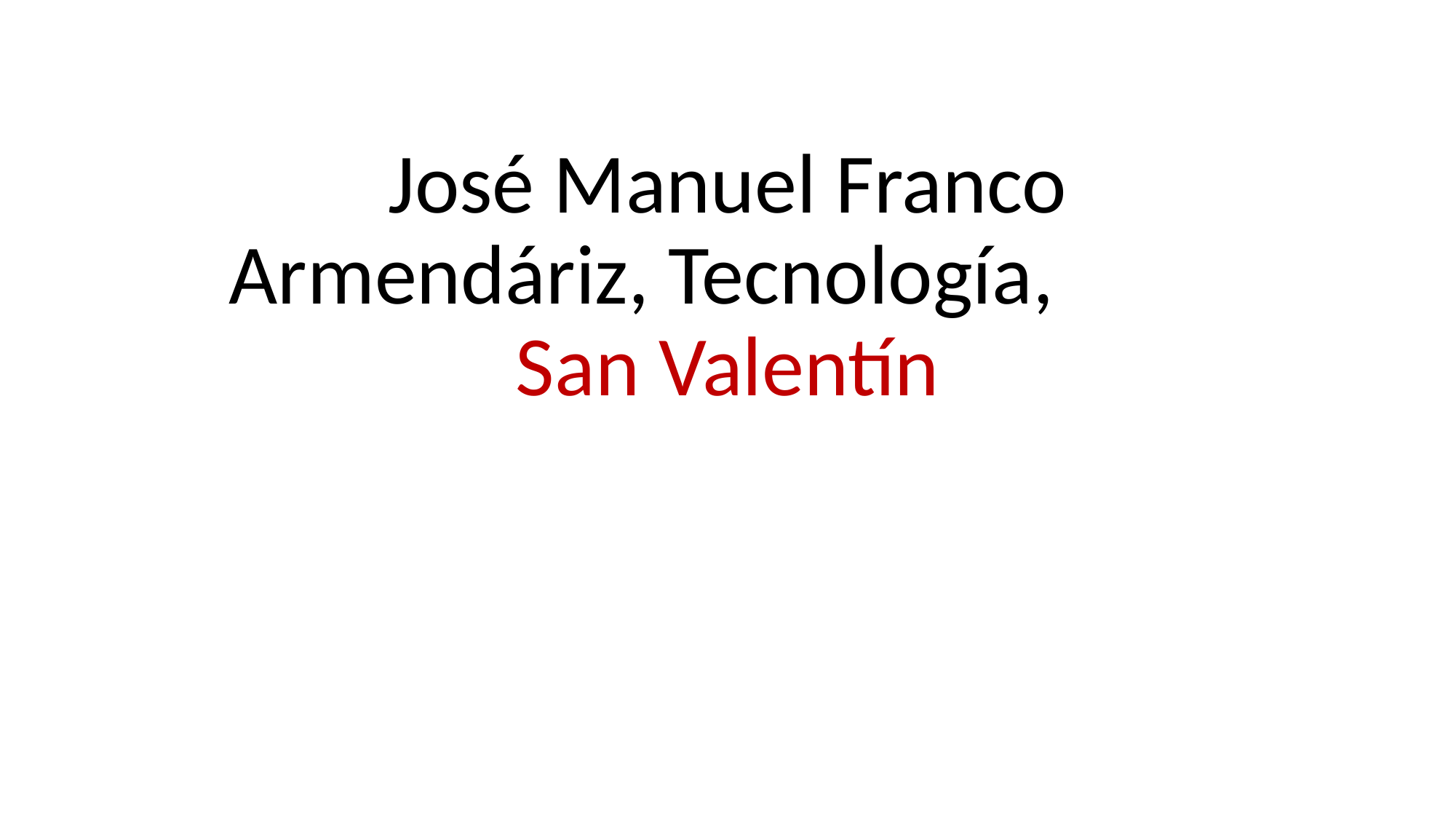

# José Manuel Franco Armendáriz, Tecnología,          San Valentín